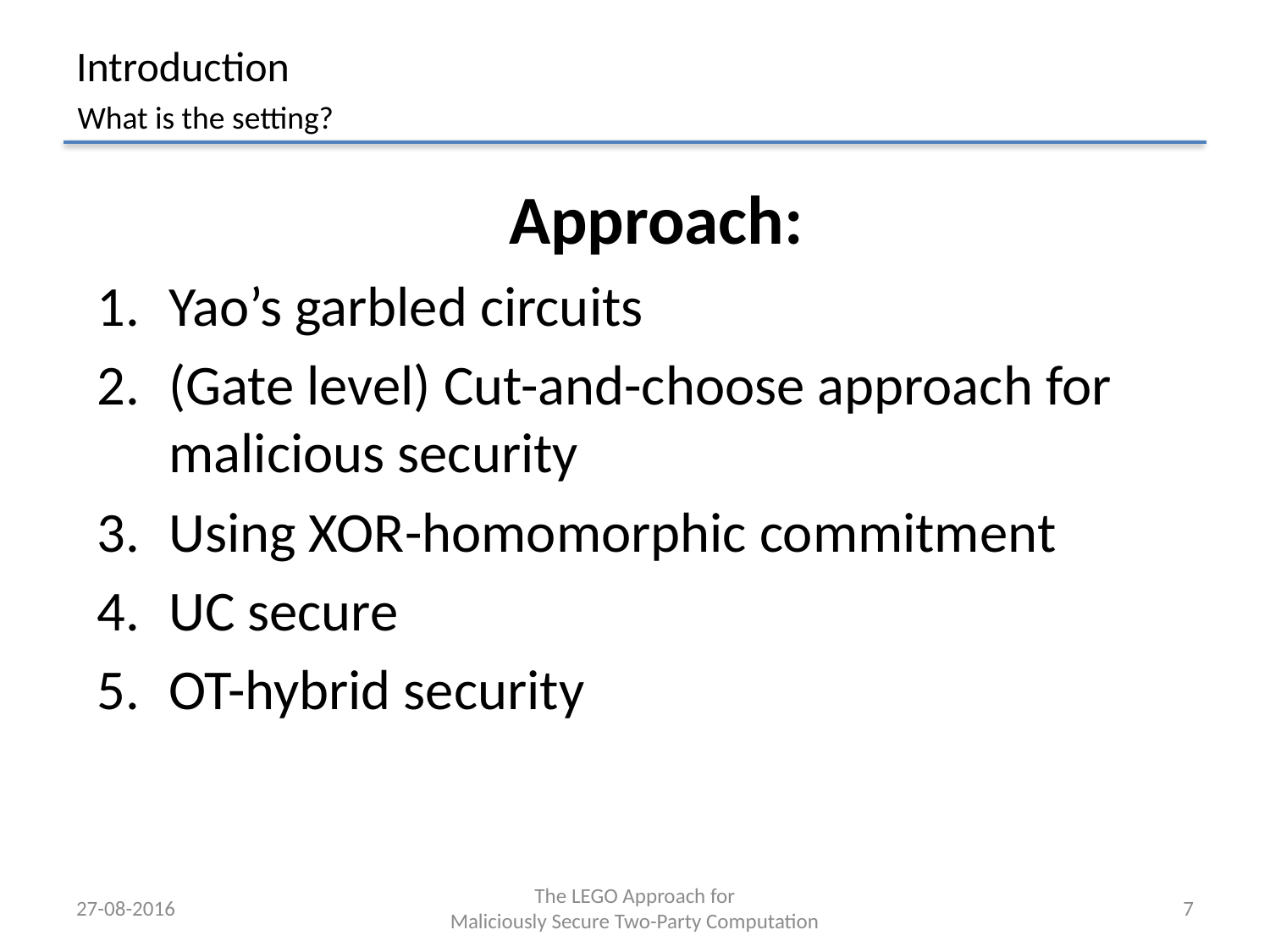

# Introduction
What is the setting?
Approach:
Yao’s garbled circuits
(Gate level) Cut-and-choose approach for malicious security
Using XOR-homomorphic commitment
UC secure
OT-hybrid security
27-08-2016
The LEGO Approach for
Maliciously Secure Two-Party Computation
7